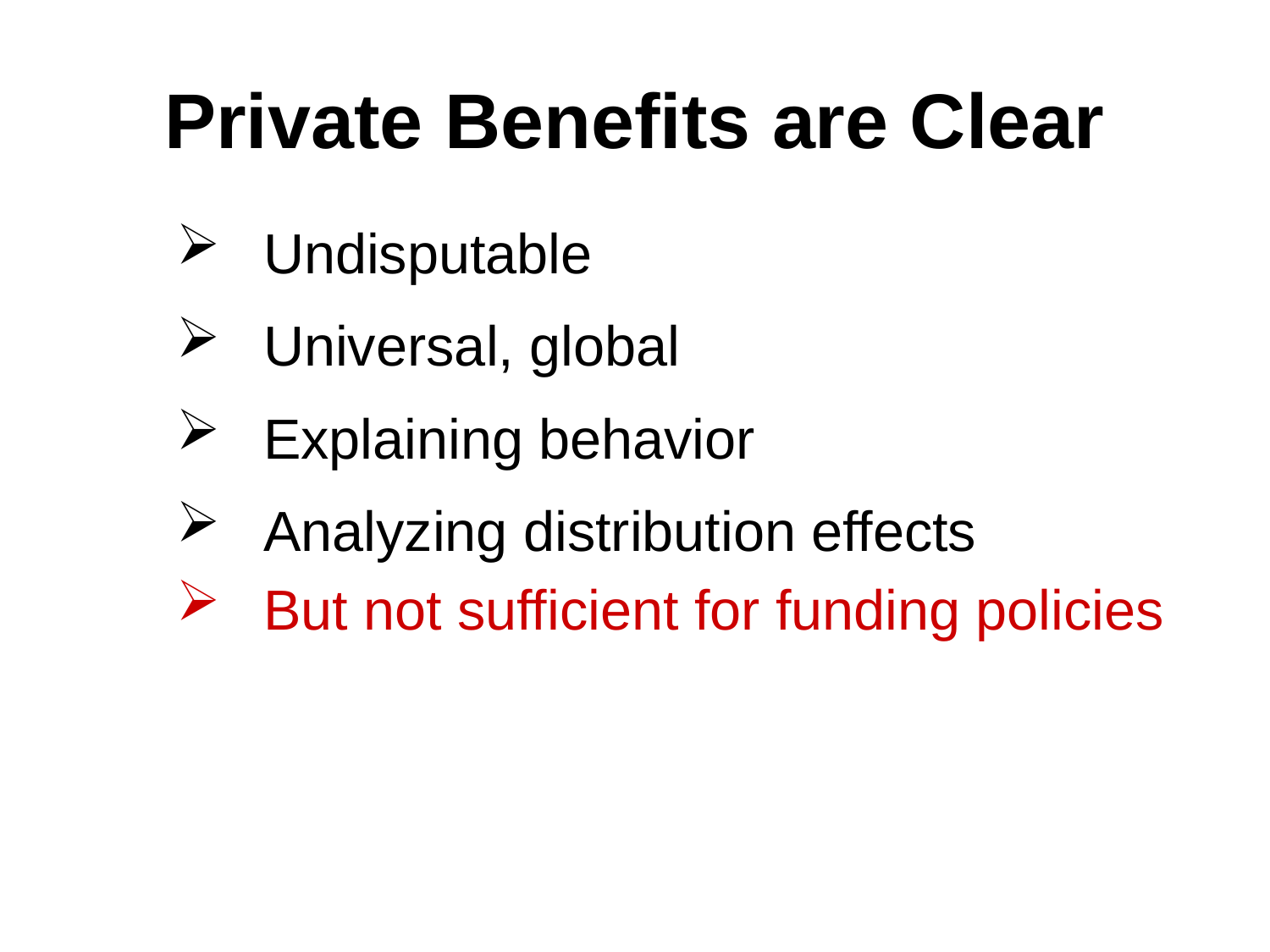

# Private Benefits are Clear
Undisputable
Universal, global
Explaining behavior
Analyzing distribution effects
But not sufficient for funding policies